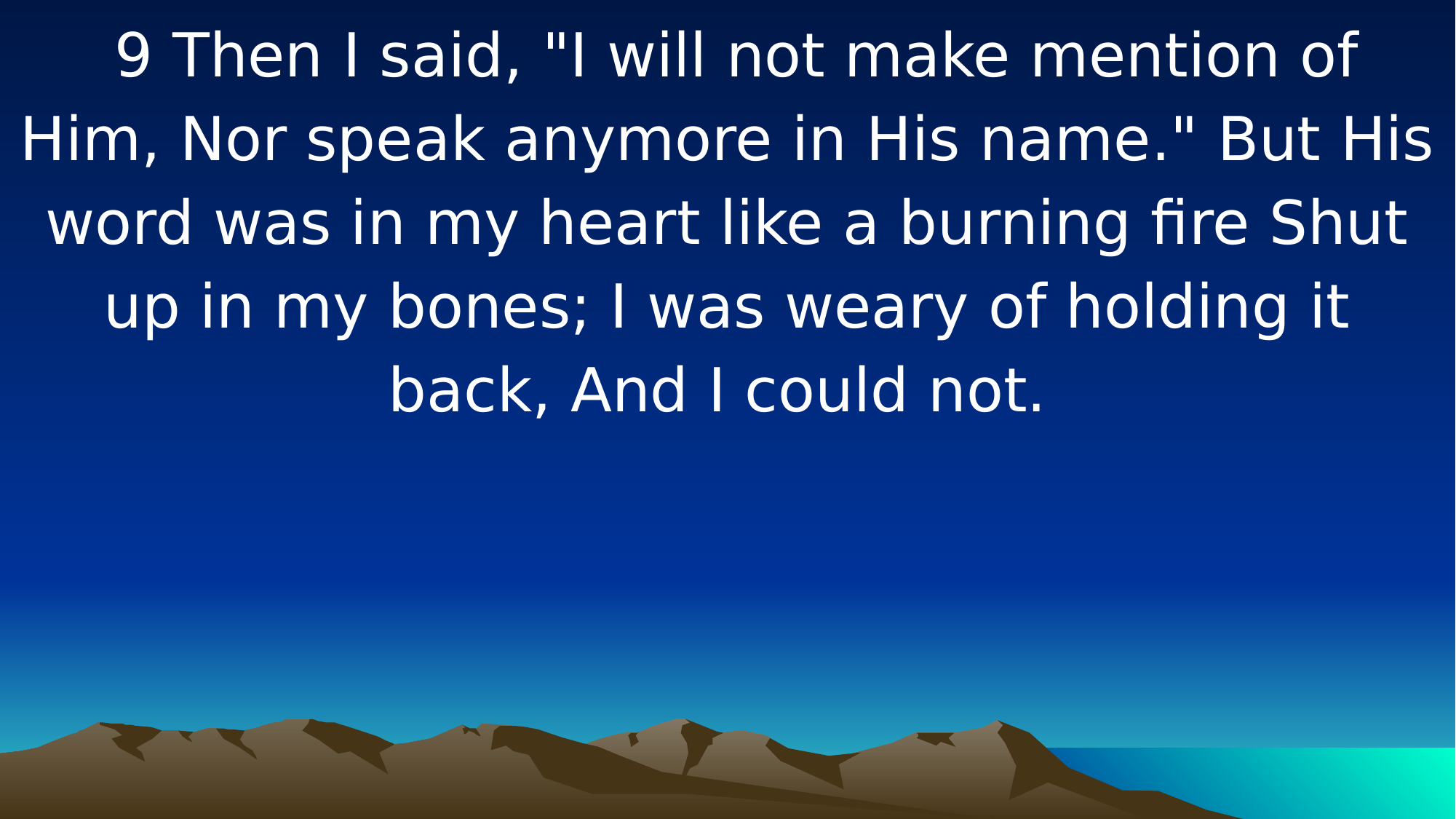

9 Then I said, "I will not make mention of Him, Nor speak anymore in His name." But His word was in my heart like a burning fire Shut up in my bones; I was weary of holding it back, And I could not.